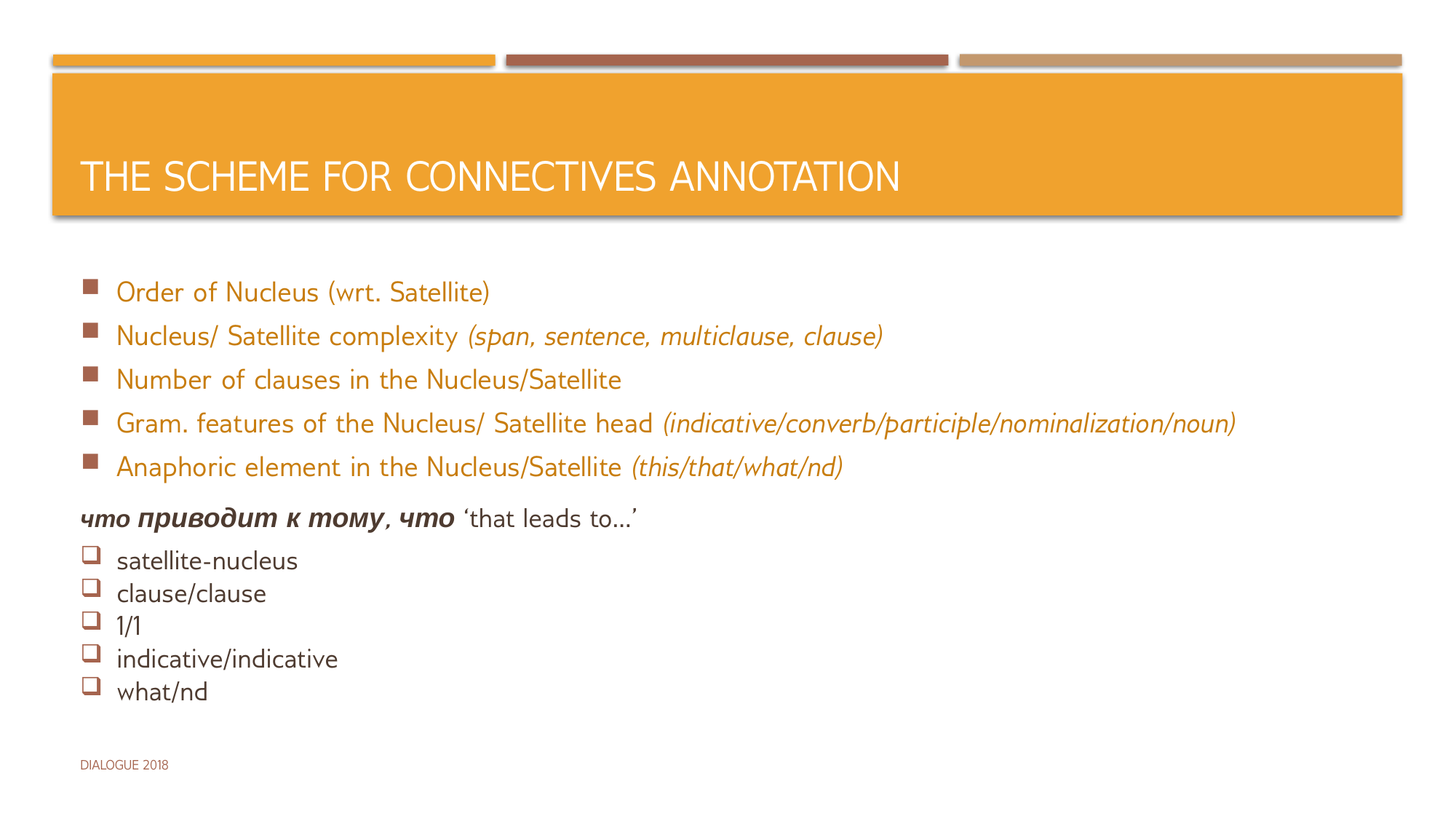

# The scheme for connectives annotation

Order of Nucleus (wrt. Satellite)
Nucleus/ Satellite complexity (span, sentence, multiclause, clause)
Number of clauses in the Nucleus/Satellite
Gram. features of the Nucleus/ Satellite head (indicative/converb/participle/nominalization/noun)
Anaphoric element in the Nucleus/Satellite (this/that/what/nd)
что приводит к тому, что ‘that leads to…’
satellite-nucleus
clause/clause
1/1
indicative/indicative
what/nd

Dialogue 2018